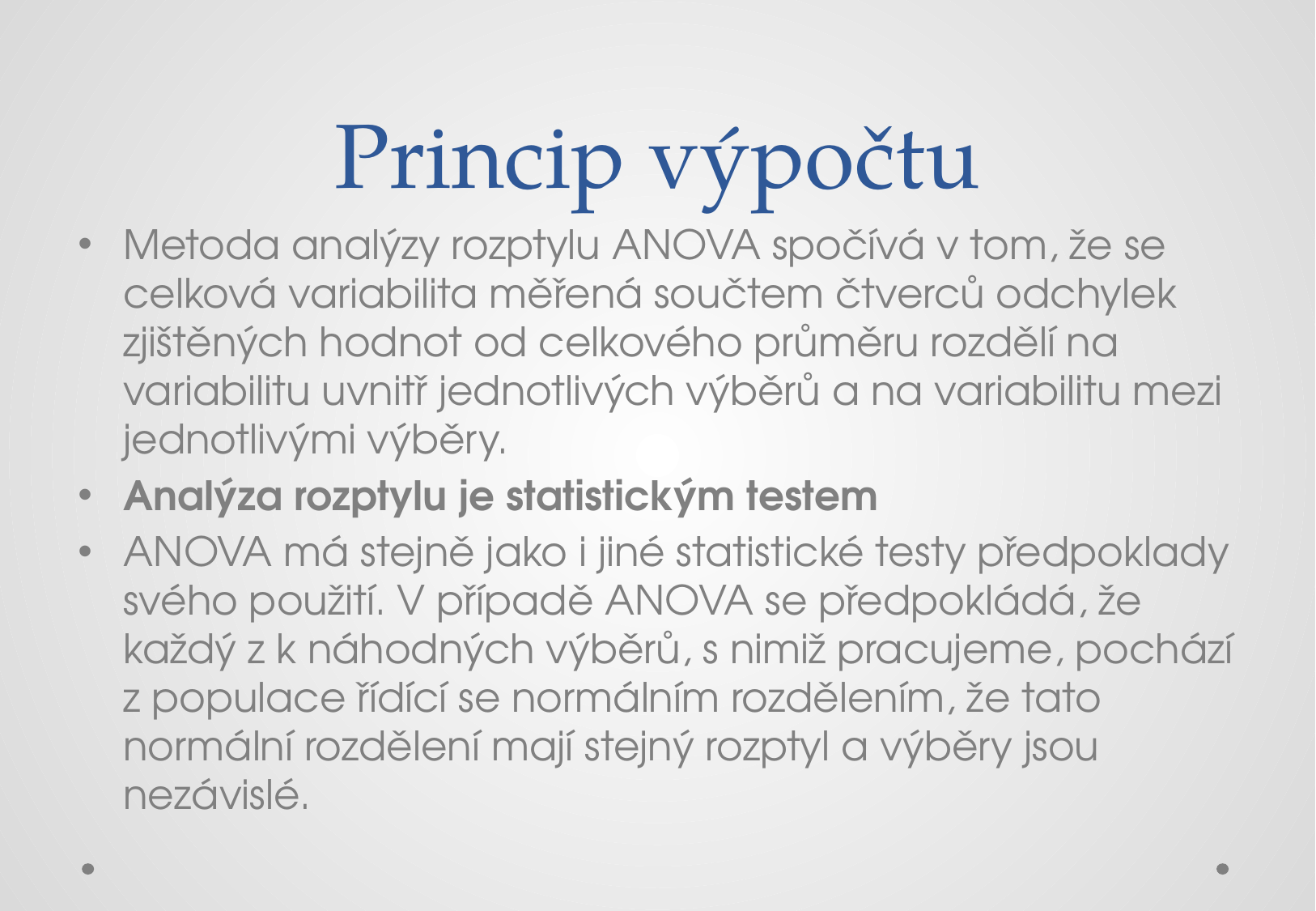

# Princip výpočtu
Metoda analýzy rozptylu ANOVA spočívá v tom, že se celková variabilita měřená součtem čtverců odchylek zjištěných hodnot od celkového průměru rozdělí na variabilitu uvnitř jednotlivých výběrů a na variabilitu mezi jednotlivými výběry.
Analýza rozptylu je statistickým testem
ANOVA má stejně jako i jiné statistické testy předpoklady svého použití. V případě ANOVA se předpokládá, že každý z k náhodných výběrů, s nimiž pracujeme, pochází z populace řídící se normálním rozdělením, že tato normální rozdělení mají stejný rozptyl a výběry jsou nezávislé.